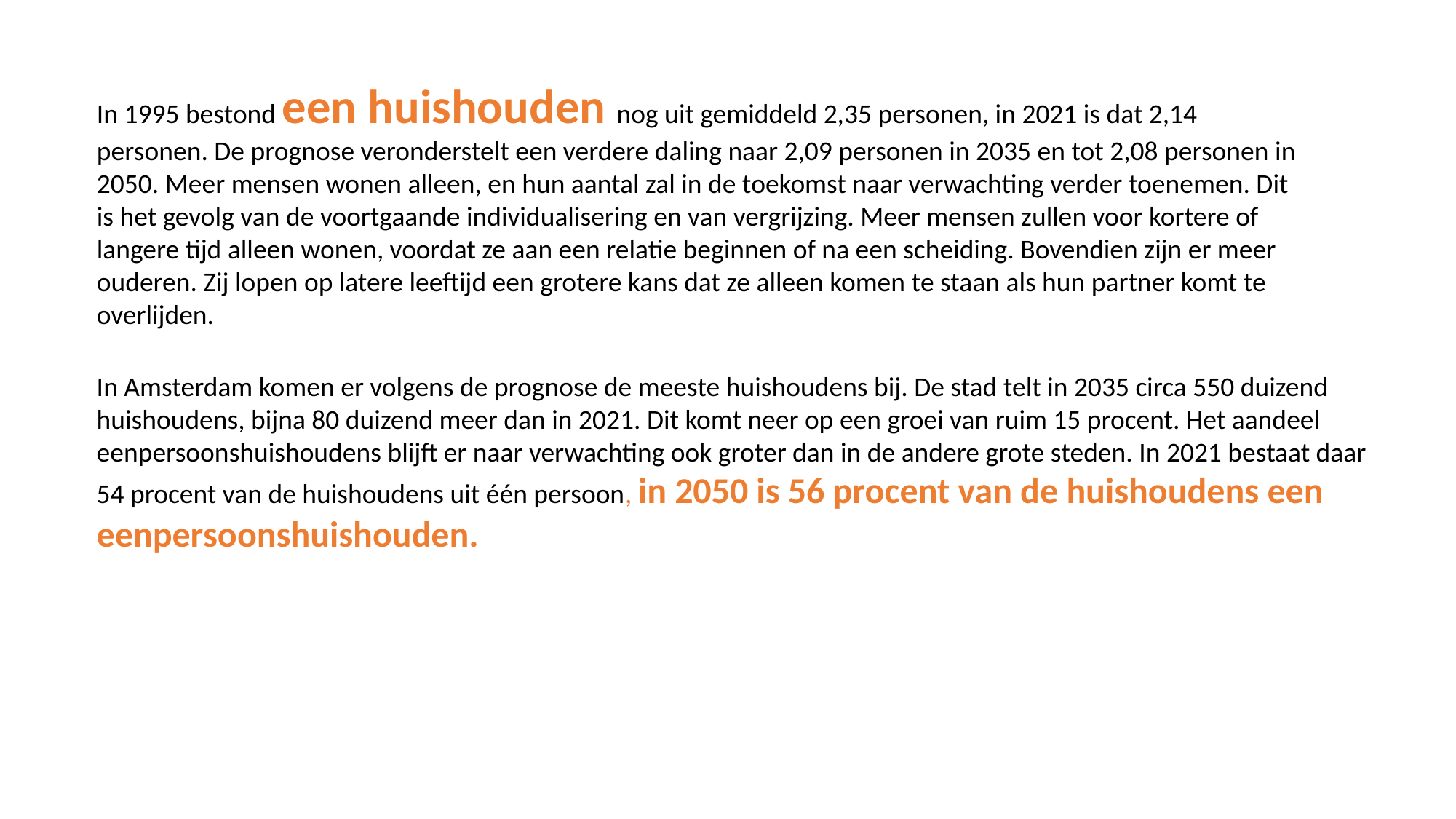

In 1995 bestond een huishouden nog uit gemiddeld 2,35 personen, in 2021 is dat 2,14 personen. De prognose veronderstelt een verdere daling naar 2,09 personen in 2035 en tot 2,08 personen in 2050. Meer mensen wonen alleen, en hun aantal zal in de toekomst naar verwachting verder toenemen. Dit is het gevolg van de voortgaande individualisering en van vergrijzing. Meer mensen zullen voor kortere of langere tijd alleen wonen, voordat ze aan een relatie beginnen of na een scheiding. Bovendien zijn er meer ouderen. Zij lopen op latere leeftijd een grotere kans dat ze alleen komen te staan als hun partner komt te overlijden.
In Amsterdam komen er volgens de prognose de meeste huishoudens bij. De stad telt in 2035 circa 550 duizend huishoudens, bijna 80 duizend meer dan in 2021. Dit komt neer op een groei van ruim 15 procent. Het aandeel eenpersoonshuishoudens blijft er naar verwachting ook groter dan in de andere grote steden. In 2021 bestaat daar 54 procent van de huishoudens uit één persoon, in 2050 is 56 procent van de huishoudens een eenpersoonshuishouden.